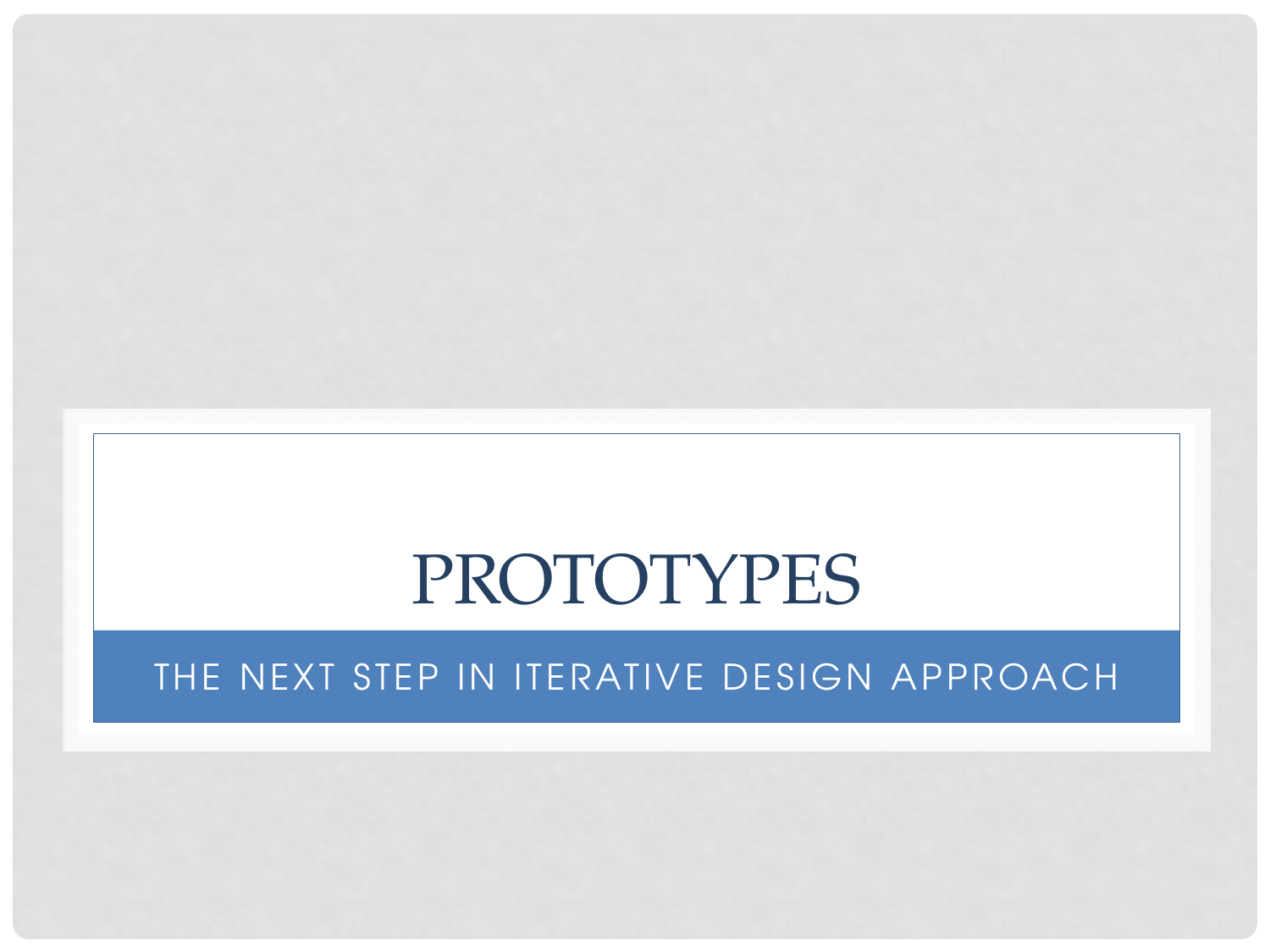

# Prototypes
The Next Step in Iterative Design Approach